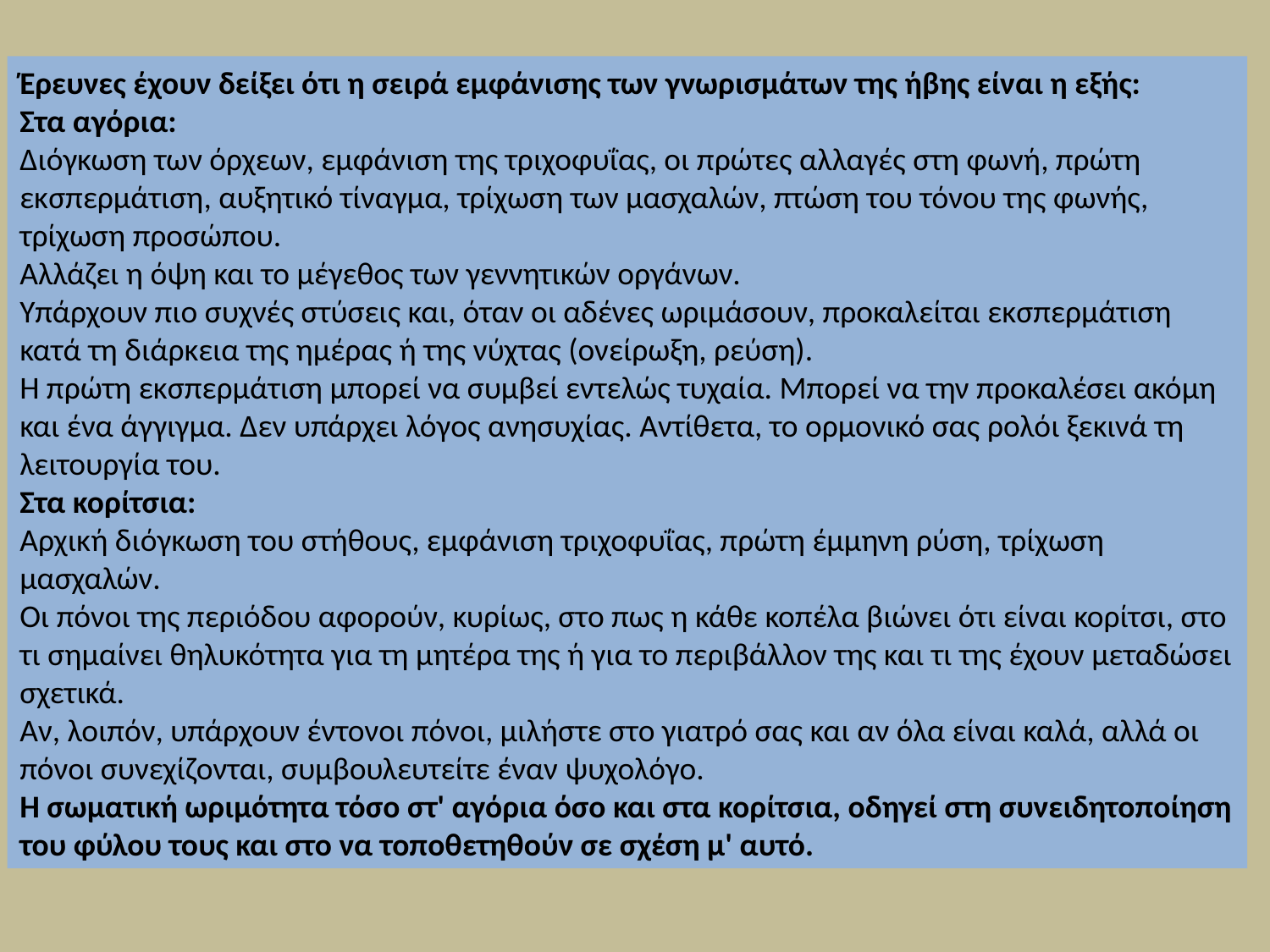

Έρευνες έχουν δείξει ότι η σειρά εμφάνισης των γνωρισμάτων της ήβης είναι η εξής:
Στα αγόρια:
Διόγκωση των όρχεων, εμφάνιση της τριχοφυΐας, οι πρώτες αλλαγές στη φωνή, πρώτη εκσπερμάτιση, αυξητικό τίναγμα, τρίχωση των μασχαλών, πτώση του τόνου της φωνής, τρίχωση προσώπου.
Αλλάζει η όψη και το μέγεθος των γεννητικών οργάνων.
Υπάρχουν πιο συχνές στύσεις και, όταν οι αδένες ωριμάσουν, προκαλείται εκσπερμάτιση κατά τη διάρκεια της ημέρας ή της νύχτας (ονείρωξη, ρεύση).
Η πρώτη εκσπερμάτιση μπορεί να συμβεί εντελώς τυχαία. Μπορεί να την προκαλέσει ακόμη και ένα άγγιγμα. Δεν υπάρχει λόγος ανησυχίας. Αντίθετα, το ορμονικό σας ρολόι ξεκινά τη λειτουργία του.
Στα κορίτσια:
Αρχική διόγκωση του στήθους, εμφάνιση τριχοφυΐας, πρώτη έμμηνη ρύση, τρίχωση μασχαλών.
Οι πόνοι της περιόδου αφορούν, κυρίως, στο πως η κάθε κοπέλα βιώνει ότι είναι κορίτσι, στο τι σημαίνει θηλυκότητα για τη μητέρα της ή για το περιβάλλον της και τι της έχουν μεταδώσει σχετικά.
Αν, λοιπόν, υπάρχουν έντονοι πόνοι, μιλήστε στο γιατρό σας και αν όλα είναι καλά, αλλά οι πόνοι συνεχίζονται, συμβουλευτείτε έναν ψυχολόγο.
Η σωματική ωριμότητα τόσο στ' αγόρια όσο και στα κορίτσια, οδηγεί στη συνειδητοποίηση του φύλου τους και στο να τοποθετηθούν σε σχέση μ' αυτό.